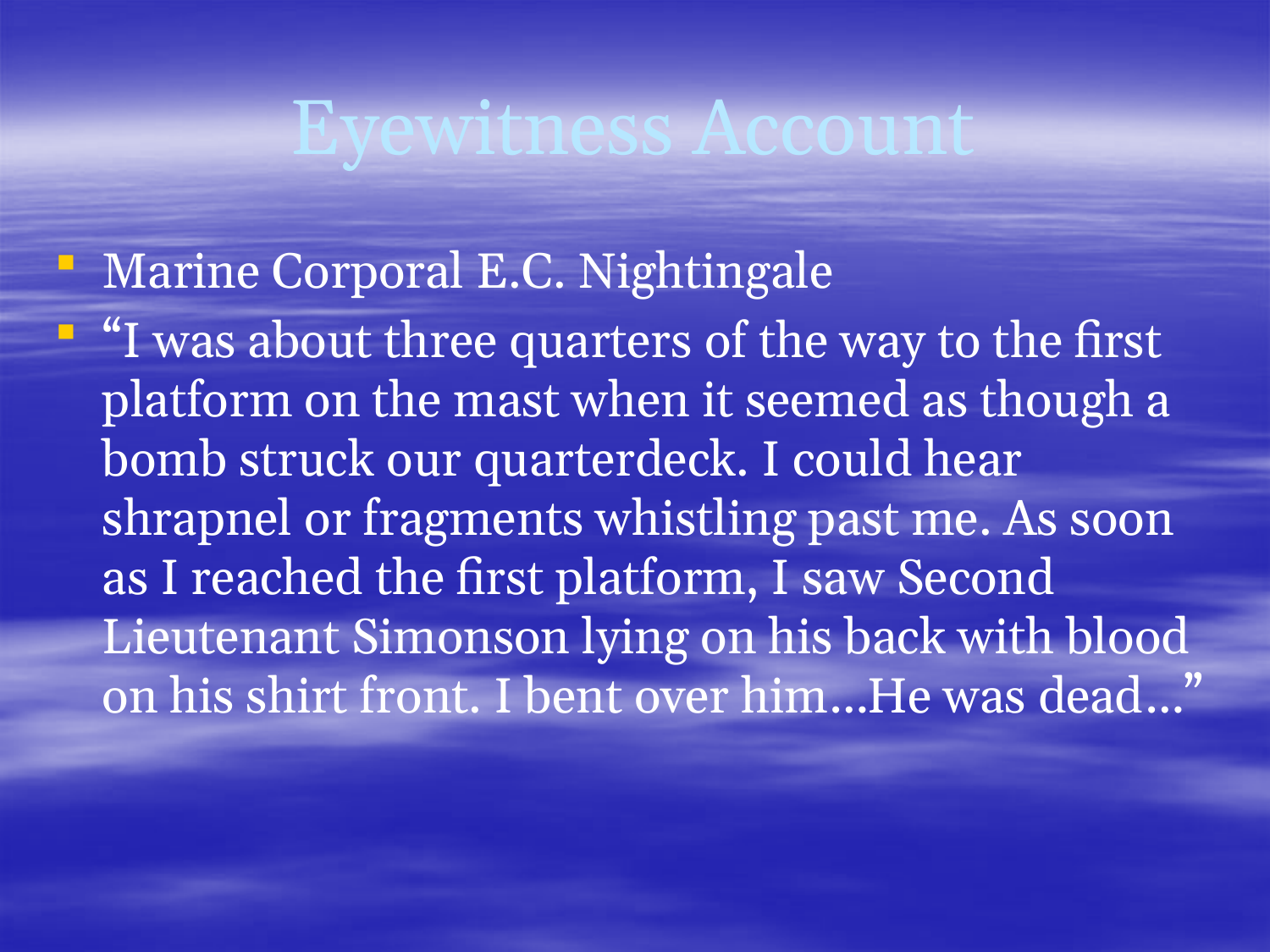

# Eyewitness Account
Marine Corporal E.C. Nightingale
“I was about three quarters of the way to the first platform on the mast when it seemed as though a bomb struck our quarterdeck. I could hear shrapnel or fragments whistling past me. As soon as I reached the first platform, I saw Second Lieutenant Simonson lying on his back with blood on his shirt front. I bent over him…He was dead…”